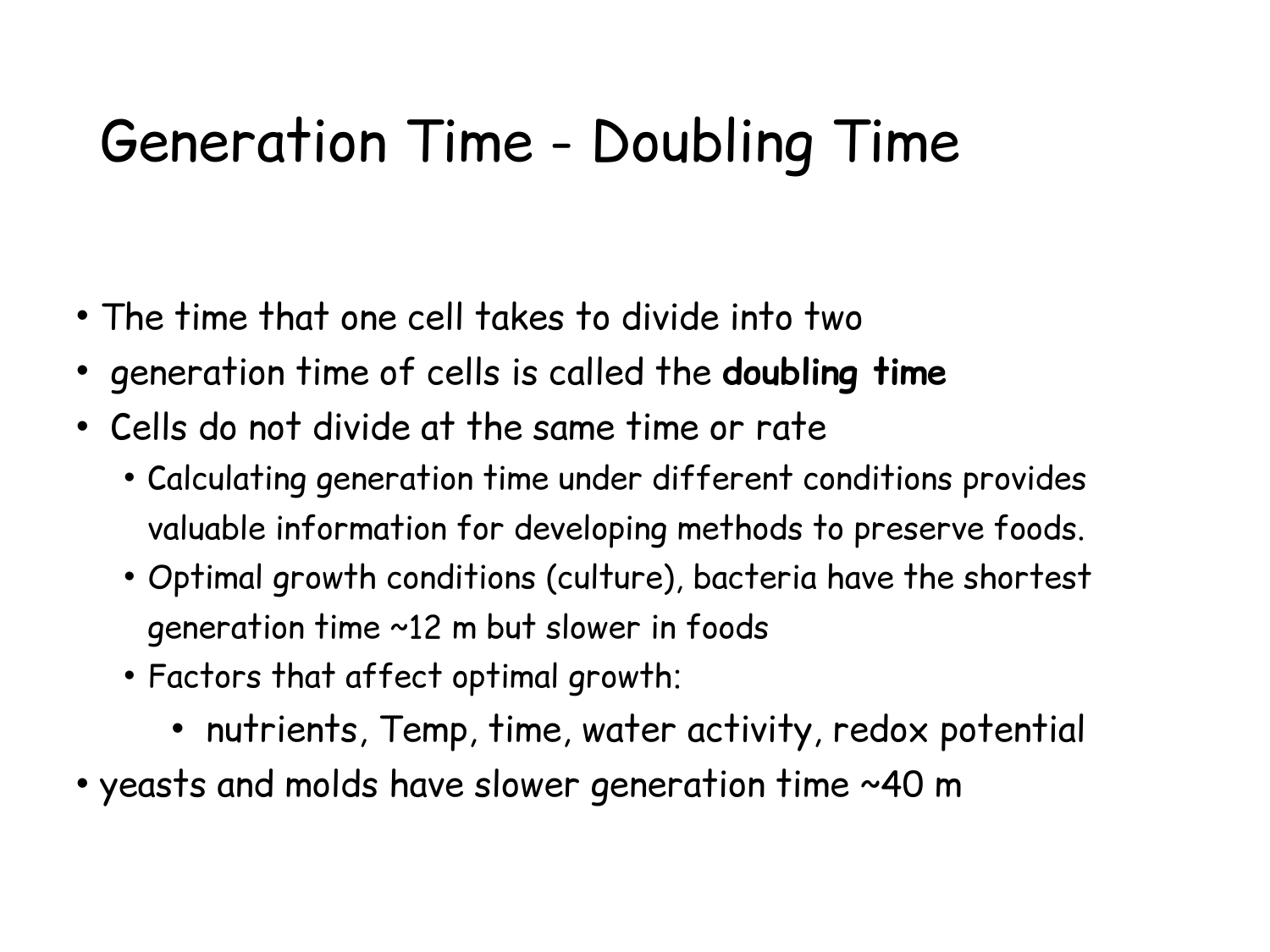

# Generation Time - Doubling Time
The time that one cell takes to divide into two
 generation time of cells is called the doubling time
 Cells do not divide at the same time or rate
Calculating generation time under different conditions provides valuable information for developing methods to preserve foods.
Optimal growth conditions (culture), bacteria have the shortest generation time ~12 m but slower in foods
Factors that affect optimal growth:
 nutrients, Temp, time, water activity, redox potential
yeasts and molds have slower generation time ~40 m